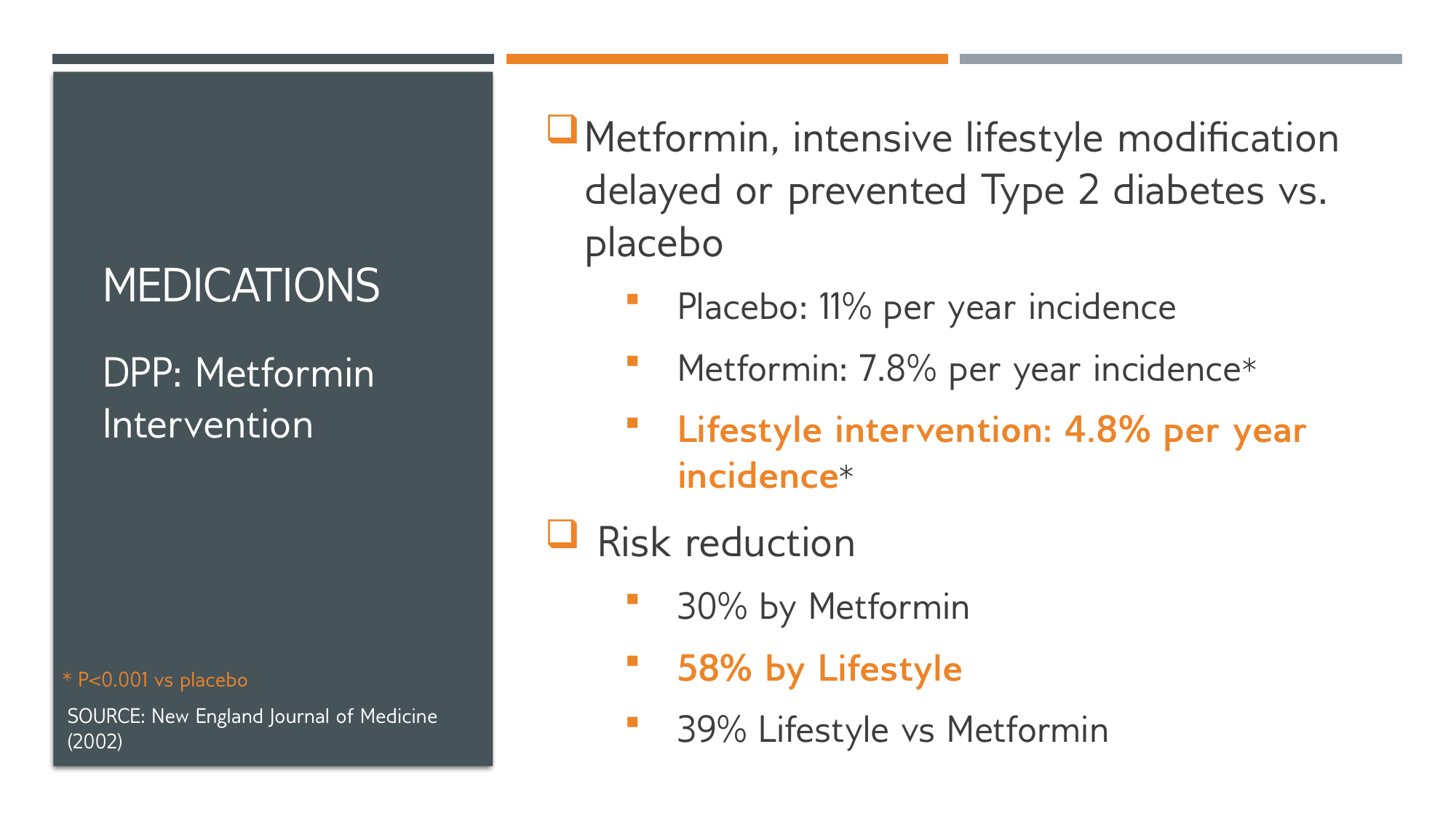

Metformin, intensive lifestyle modification delayed or prevented Type 2 diabetes vs. placebo
Placebo: 11% per year incidence
Metformin: 7.8% per year incidence*
Lifestyle intervention: 4.8% per year incidence*
Risk reduction
30% by Metformin
58% by Lifestyle
39% Lifestyle vs Metformin

# MEDICATIONS
DPP: Metformin Intervention
* P<0.001 vs placebo
SOURCE: New England Journal of Medicine (2002)